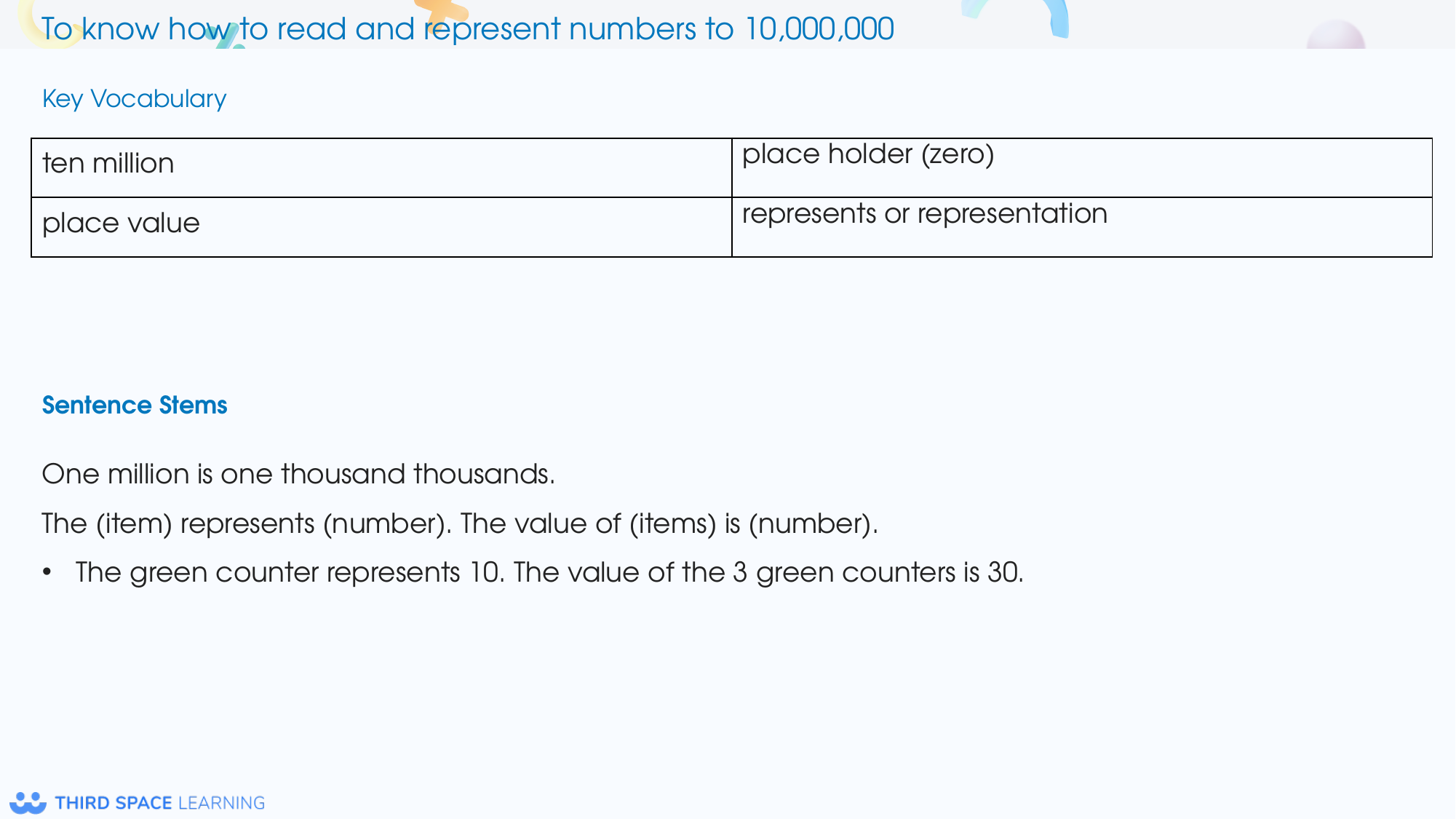

Key Vocabulary
| ten million | place holder (zero) |
| --- | --- |
| place value | represents or representation |
Sentence Stems
One million is one thousand thousands.
The (item) represents (number). The value of (items) is (number).
The green counter represents 10. The value of the 3 green counters is 30.